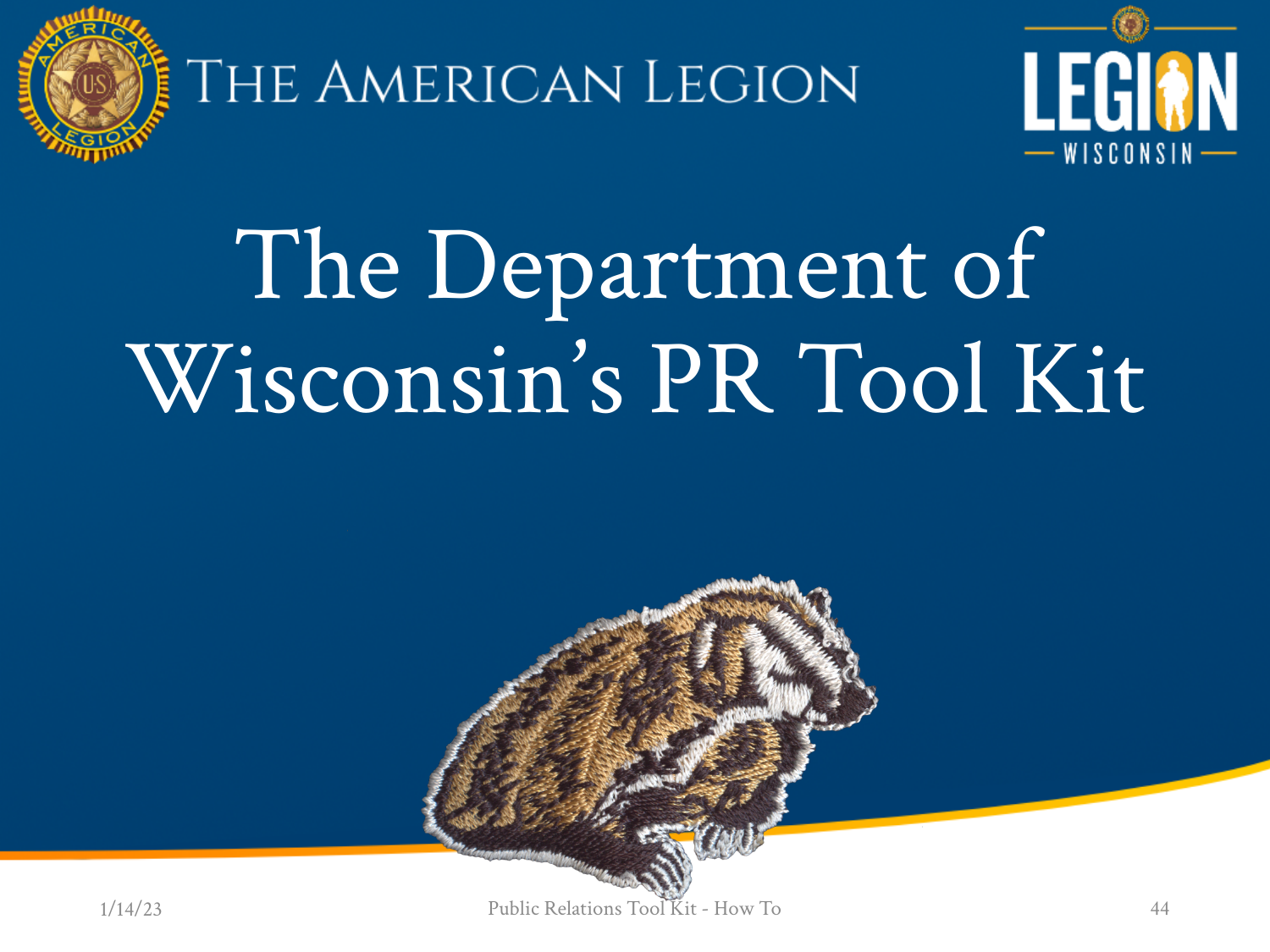

# The Department of Wisconsin’s PR Tool Kit
1/14/23
Public Relations Tool Kit - How To
44